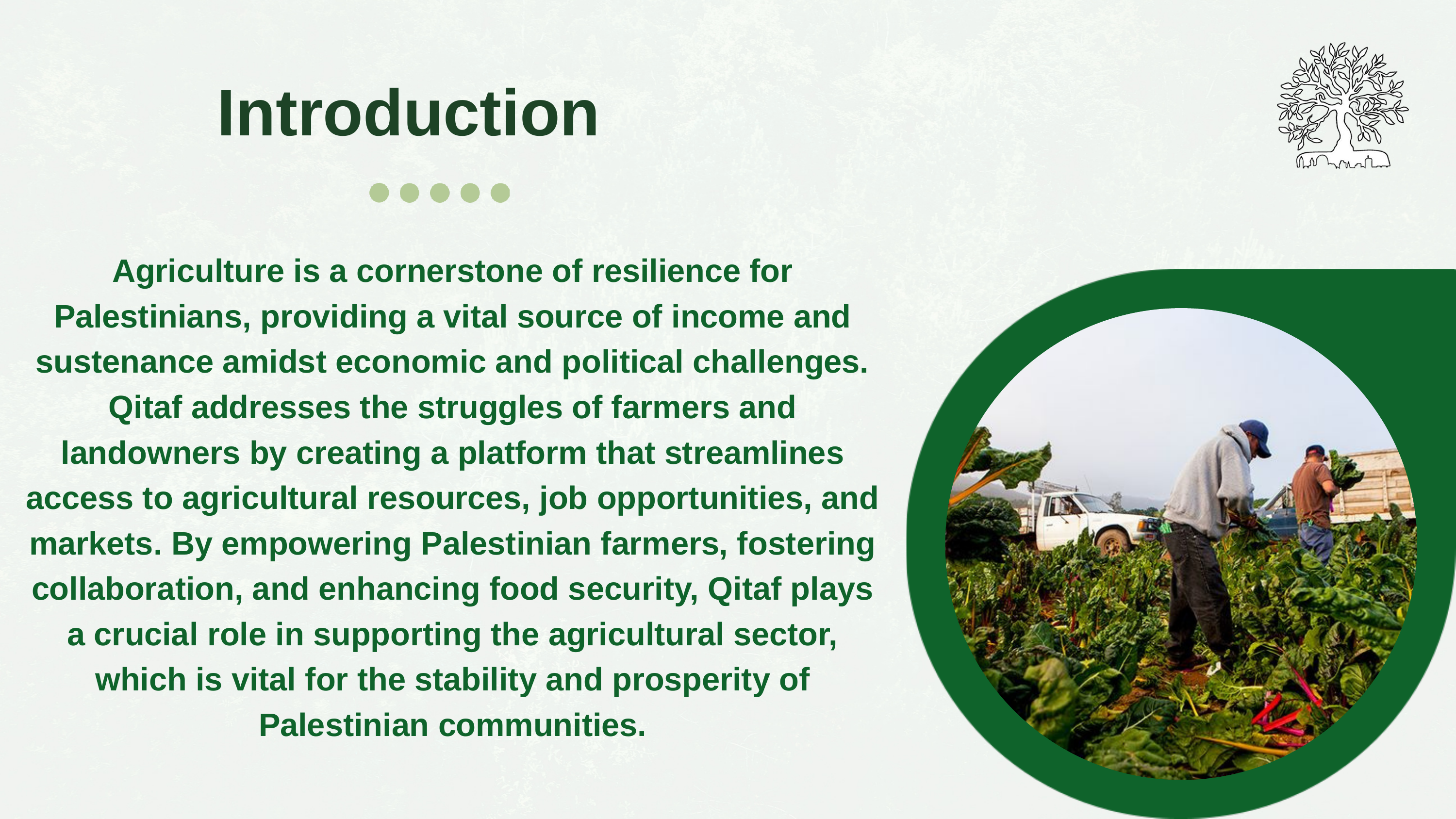

Introduction

Agriculture is a cornerstone of resilience for Palestinians, providing a vital source of income and sustenance amidst economic and political challenges. Qitaf addresses the struggles of farmers and landowners by creating a platform that streamlines access to agricultural resources, job opportunities, and markets. By empowering Palestinian farmers, fostering collaboration, and enhancing food security, Qitaf plays a crucial role in supporting the agricultural sector, which is vital for the stability and prosperity of Palestinian communities.